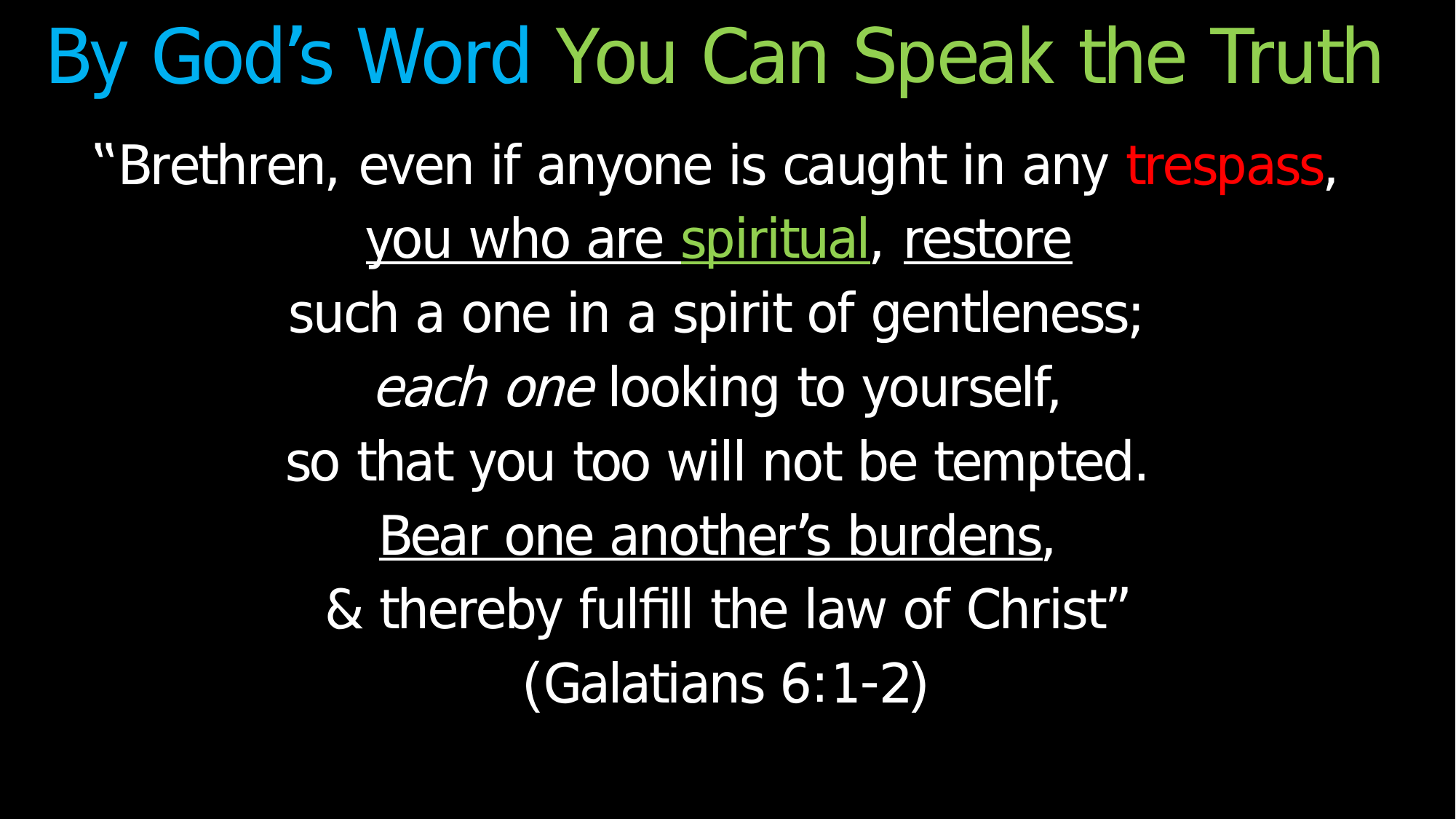

# By God’s Word You Can Speak the Truth
“Brethren, even if anyone is caught in any trespass,
you who are spiritual, restore
such a one in a spirit of gentleness;
each one looking to yourself,
so that you too will not be tempted.
Bear one another’s burdens,
& thereby fulfill the law of Christ”
(Galatians 6:1-2)